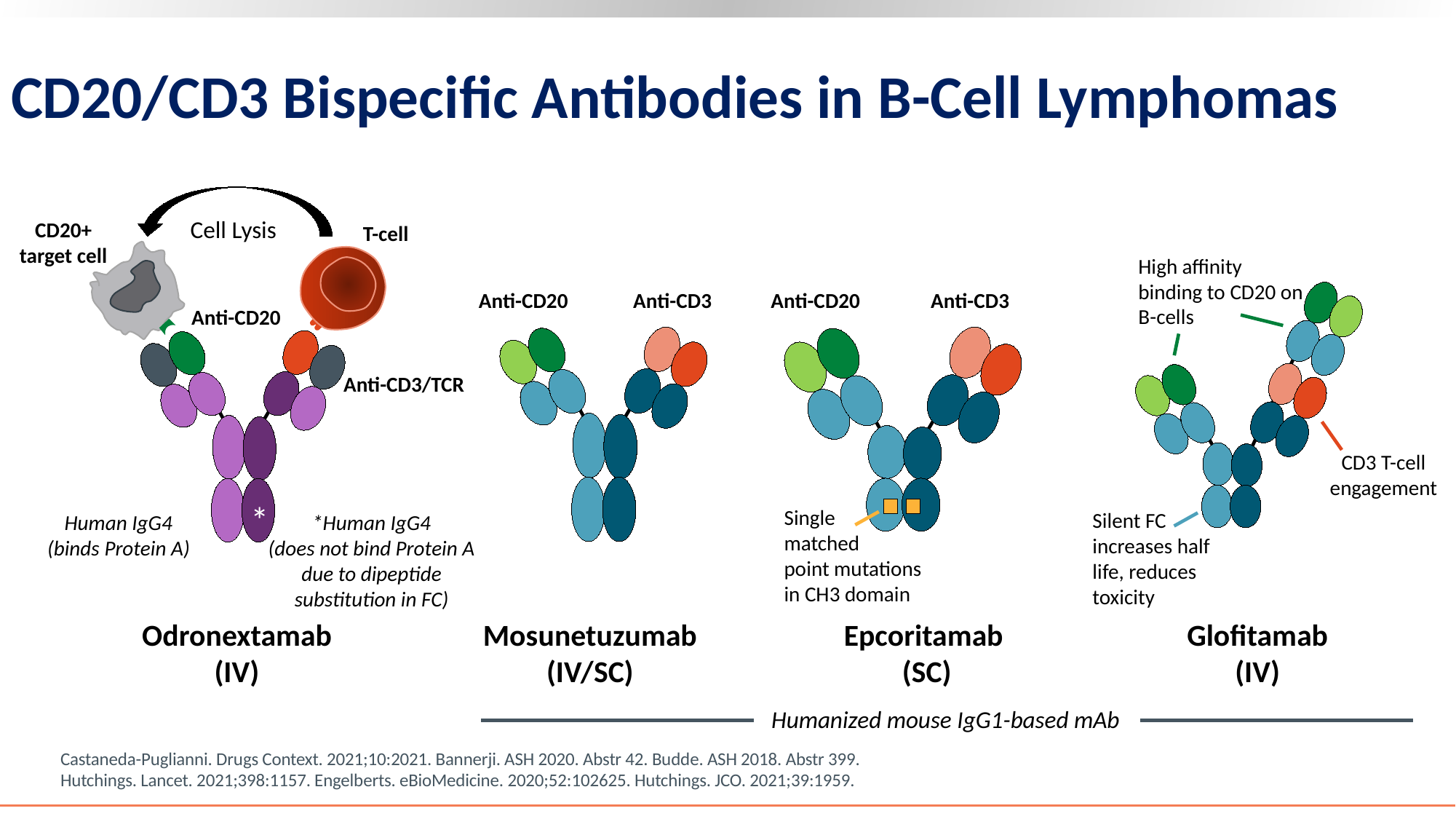

CD20/CD3 Bispecific Antibodies in B-Cell Lymphomas

Cell Lysis
CD20+
target cell
T-cell

High affinity binding to CD20 on B-cells

Anti-CD20
Anti-CD3
Anti-CD20
Anti-CD3

Anti-CD20

Anti-CD3/TCR

CD3 T-cell engagement
*

Single
matched
point mutations
in CH3 domain
Silent FC increases half life, reduces toxicity
Human IgG4
(binds Protein A)
*Human IgG4
(does not bind Protein A
due to dipeptide substitution in FC)
Odronextamab
(IV)
Mosunetuzumab (IV/SC)
Epcoritamab
(SC)
Glofitamab
(IV)
Humanized mouse IgG1-based mAb
Castaneda-Puglianni. Drugs Context. 2021;10:2021. Bannerji. ASH 2020. Abstr 42. Budde. ASH 2018. Abstr 399. Hutchings. Lancet. 2021;398:1157. Engelberts. eBioMedicine. 2020;52:102625. Hutchings. JCO. 2021;39:1959.